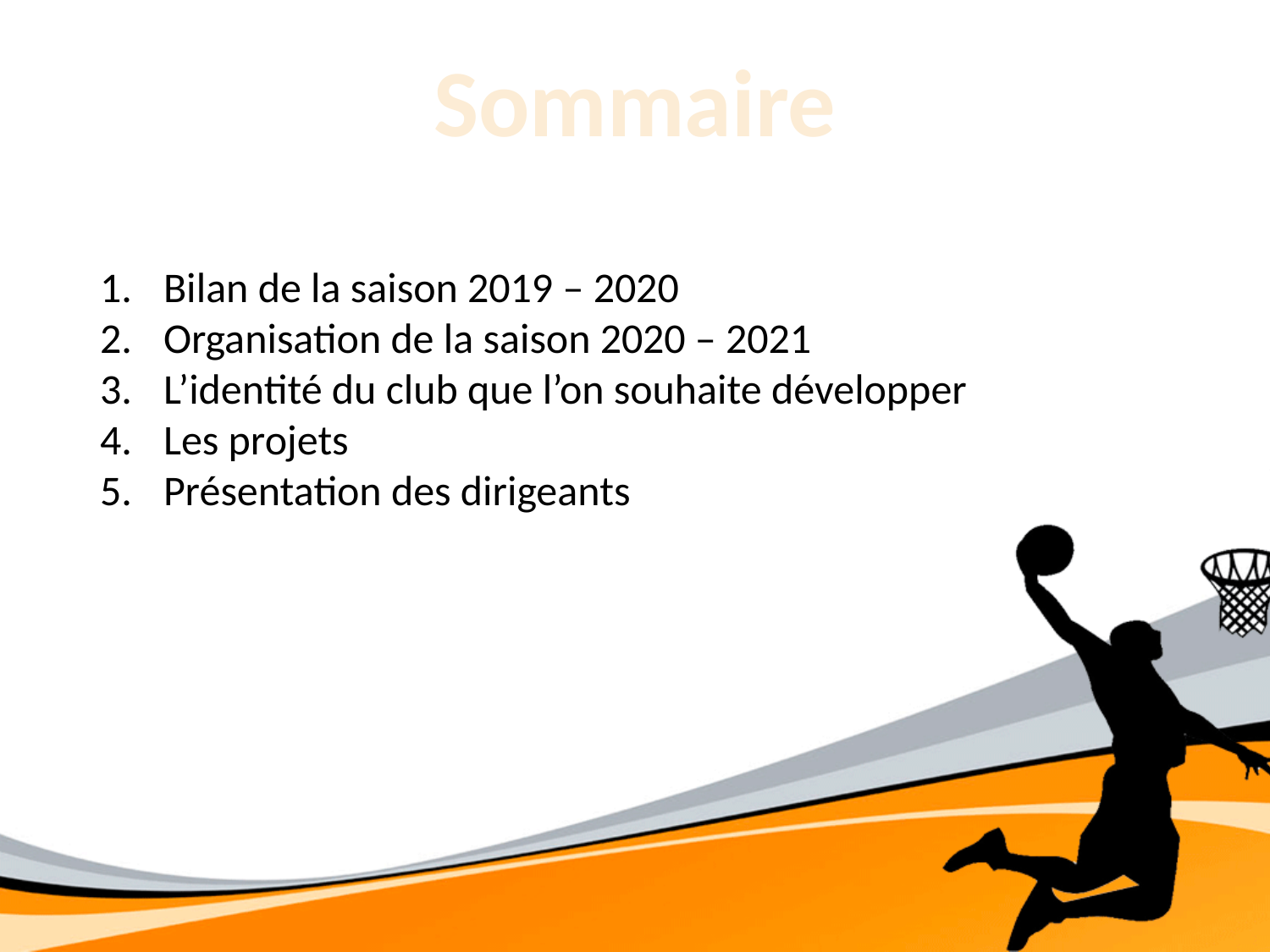

# Sommaire
Bilan de la saison 2019 – 2020
Organisation de la saison 2020 – 2021
L’identité du club que l’on souhaite développer
Les projets
Présentation des dirigeants